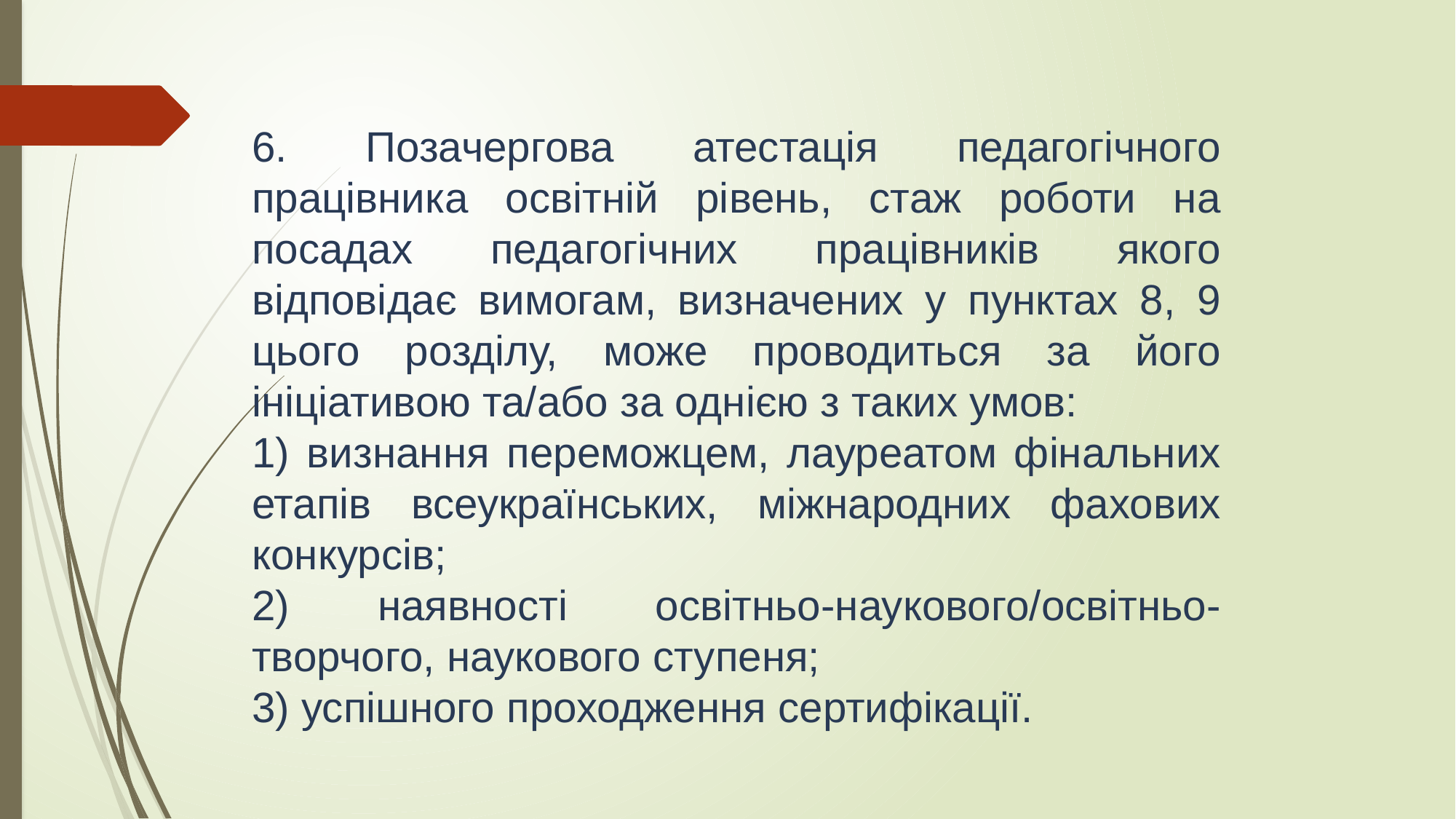

6. Позачергова атестація педагогічного працівника освітній рівень, стаж роботи на посадах педагогічних працівників якого відповідає вимогам, визначених у пунктах 8, 9 цього розділу, може проводиться за його ініціативою та/або за однією з таких умов:
1) визнання переможцем, лауреатом фінальних етапів всеукраїнських, міжнародних фахових конкурсів;
2) наявності освітньо-наукового/освітньо-творчого, наукового ступеня;
3) успішного проходження сертифікації.